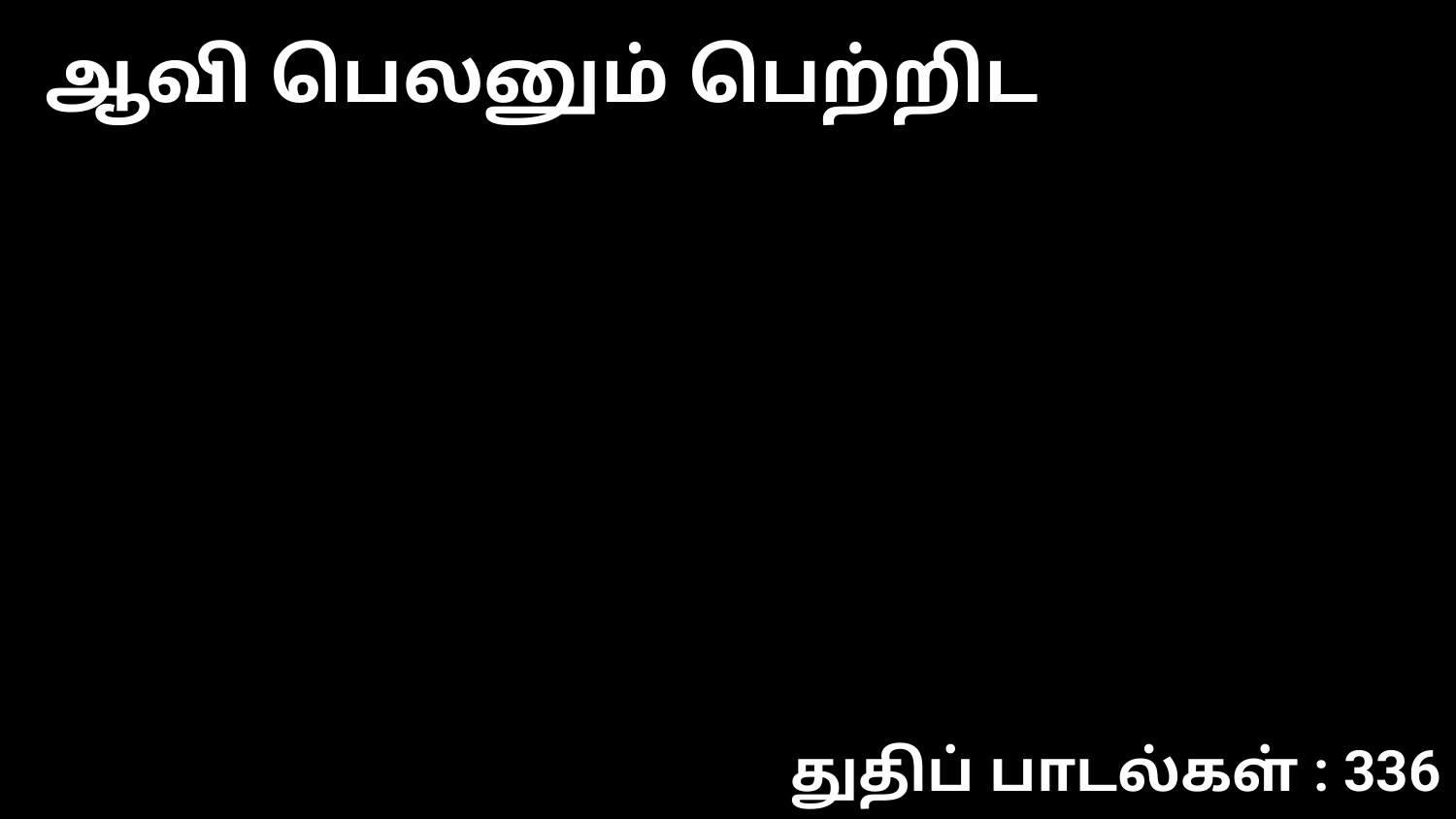

ஆவி பெலனும் பெற்றிட
துதிப் பாடல்கள் : 336